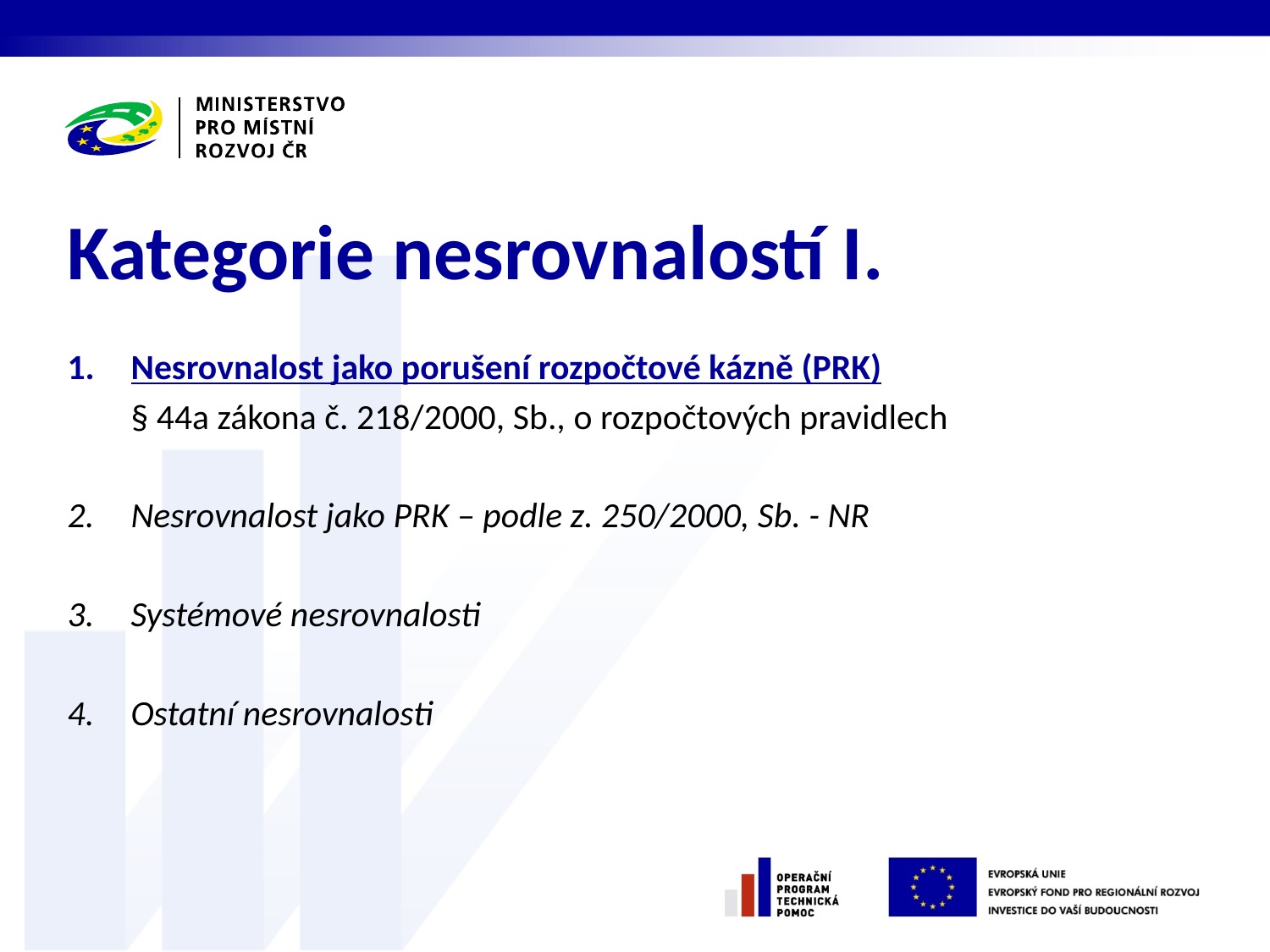

# Kategorie nesrovnalostí I.

Nesrovnalost jako porušení rozpočtové kázně (PRK)
	§ 44a zákona č. 218/2000, Sb., o rozpočtových pravidlech

2.	Nesrovnalost jako PRK – podle z. 250/2000, Sb. - NR

3.	Systémové nesrovnalosti

4.	Ostatní nesrovnalosti